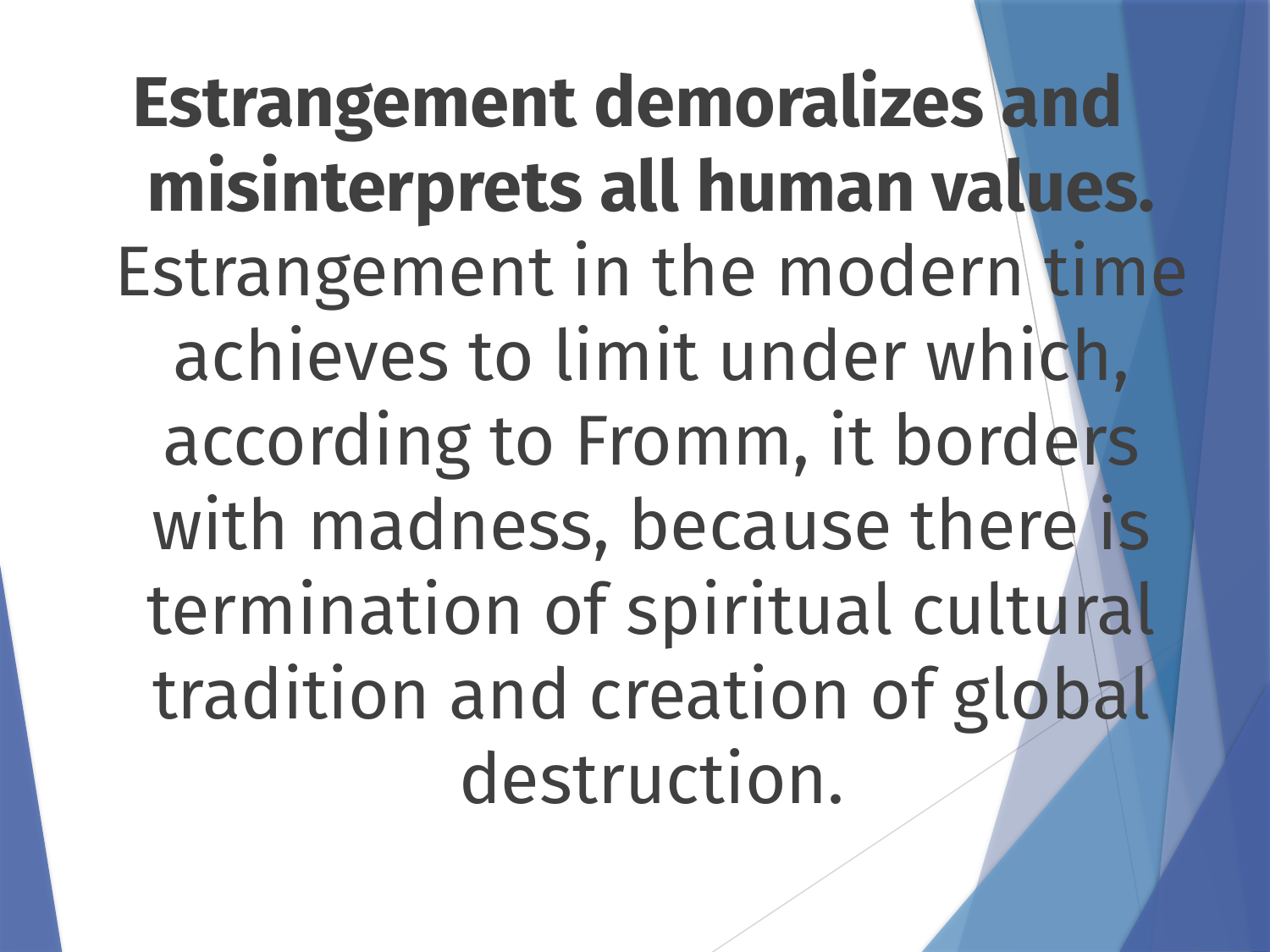

Estrangement demoralizes and misinterprets all human values. Estrangement in the modern time achieves to limit under which, according to Fromm, it borders with madness, because there is termination of spiritual cultural tradition and creation of global destruction.